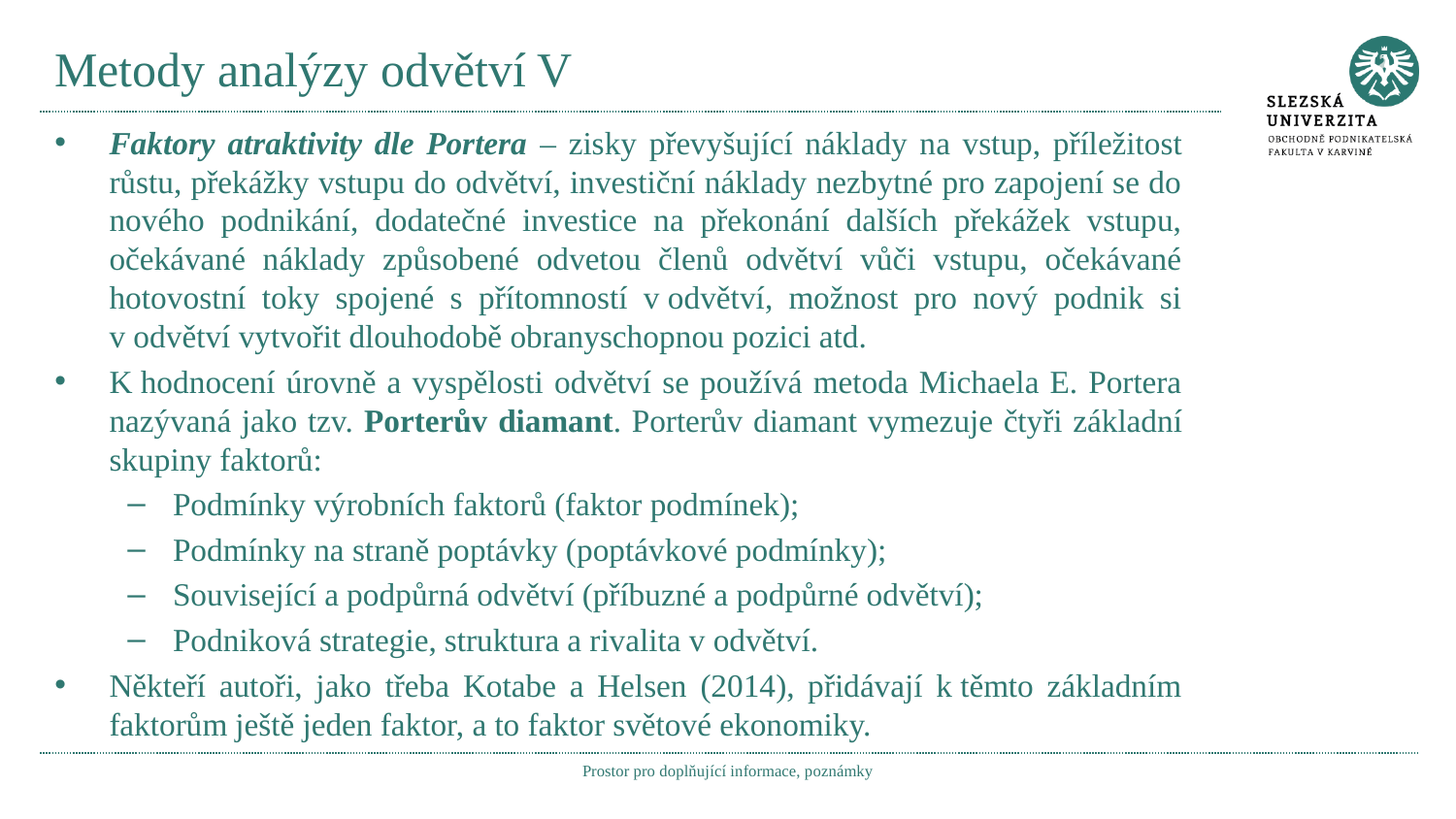

# Metody analýzy odvětví V
Faktory atraktivity dle Portera – zisky převyšující náklady na vstup, příležitost růstu, překážky vstupu do odvětví, investiční náklady nezbytné pro zapojení se do nového podnikání, dodatečné investice na překonání dalších překážek vstupu, očekávané náklady způsobené odvetou členů odvětví vůči vstupu, očekávané hotovostní toky spojené s přítomností v odvětví, možnost pro nový podnik si v odvětví vytvořit dlouhodobě obranyschopnou pozici atd.
K hodnocení úrovně a vyspělosti odvětví se používá metoda Michaela E. Portera nazývaná jako tzv. Porterův diamant. Porterův diamant vymezuje čtyři základní skupiny faktorů:
Podmínky výrobních faktorů (faktor podmínek);
Podmínky na straně poptávky (poptávkové podmínky);
Související a podpůrná odvětví (příbuzné a podpůrné odvětví);
Podniková strategie, struktura a rivalita v odvětví.
Někteří autoři, jako třeba Kotabe a Helsen (2014), přidávají k těmto základním faktorům ještě jeden faktor, a to faktor světové ekonomiky.

Prostor pro doplňující informace, poznámky